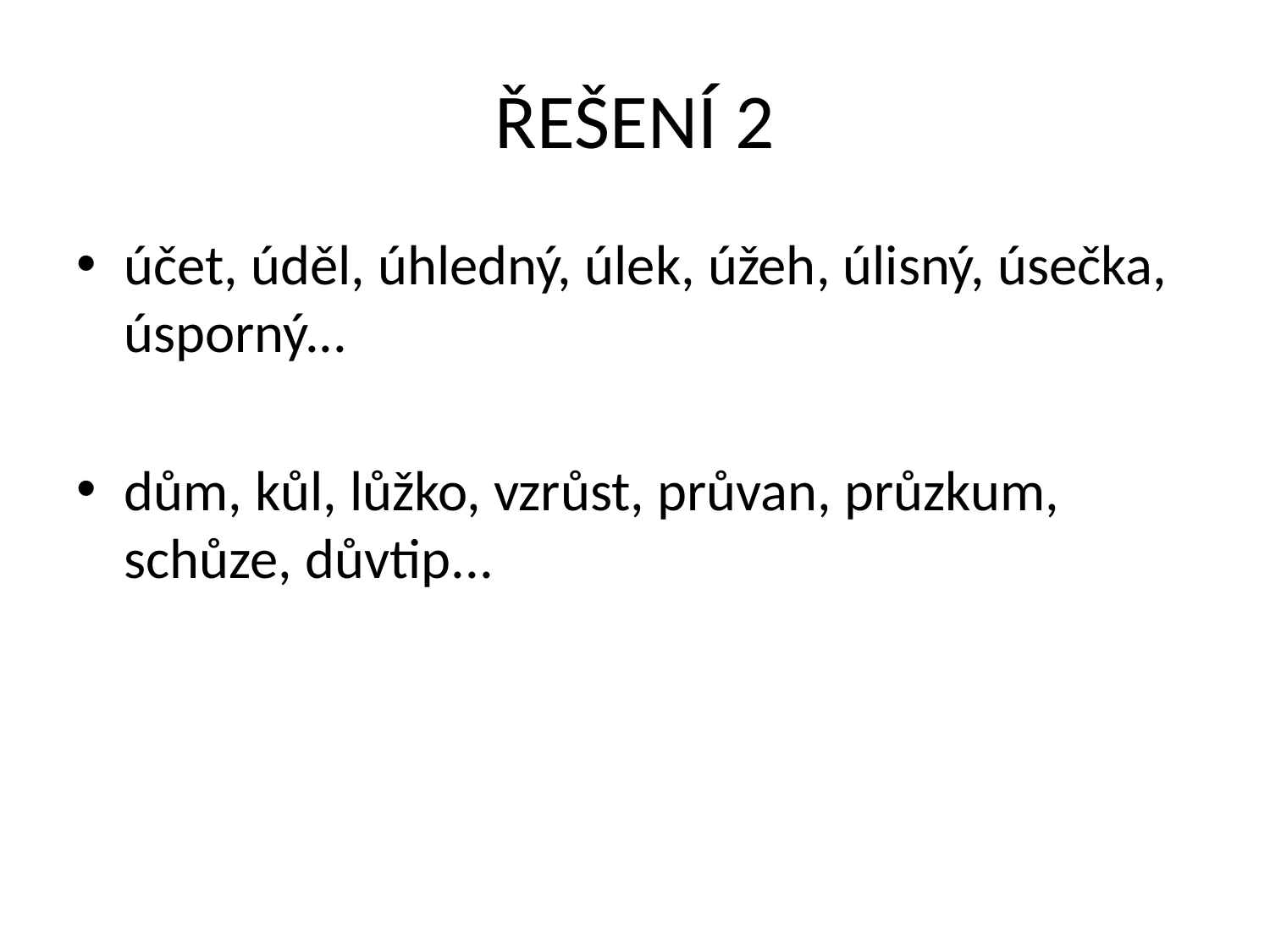

# ŘEŠENÍ 2
účet, úděl, úhledný, úlek, úžeh, úlisný, úsečka, úsporný...

dům, kůl, lůžko, vzrůst, průvan, průzkum,  schůze, důvtip...